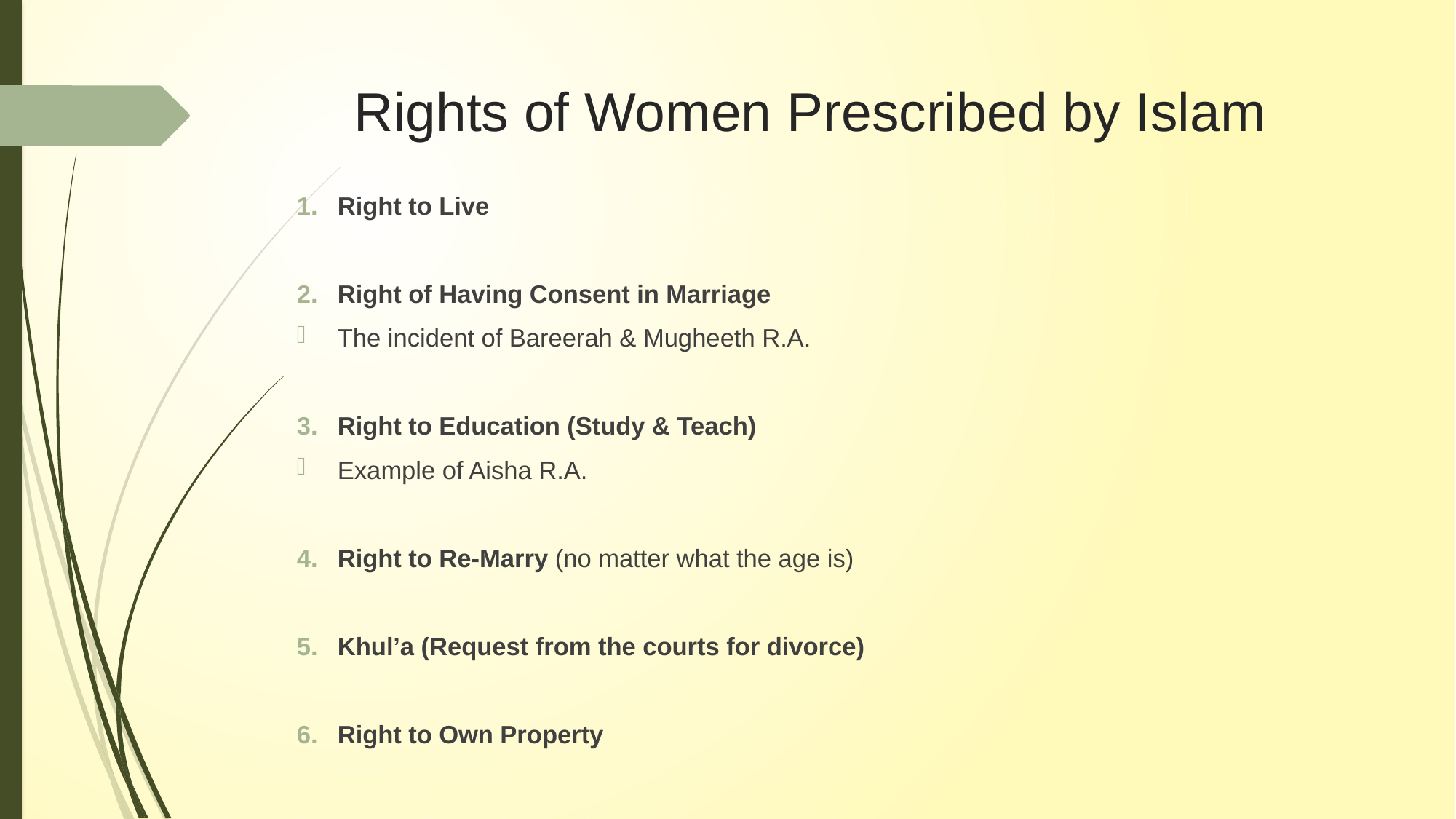

# Rights of Women Prescribed by Islam
Right to Live

Right of Having Consent in Marriage
The incident of Bareerah & Mugheeth R.A.

Right to Education (Study & Teach)
Example of Aisha R.A.

Right to Re-Marry (no matter what the age is)

Khul’a (Request from the courts for divorce)

Right to Own Property